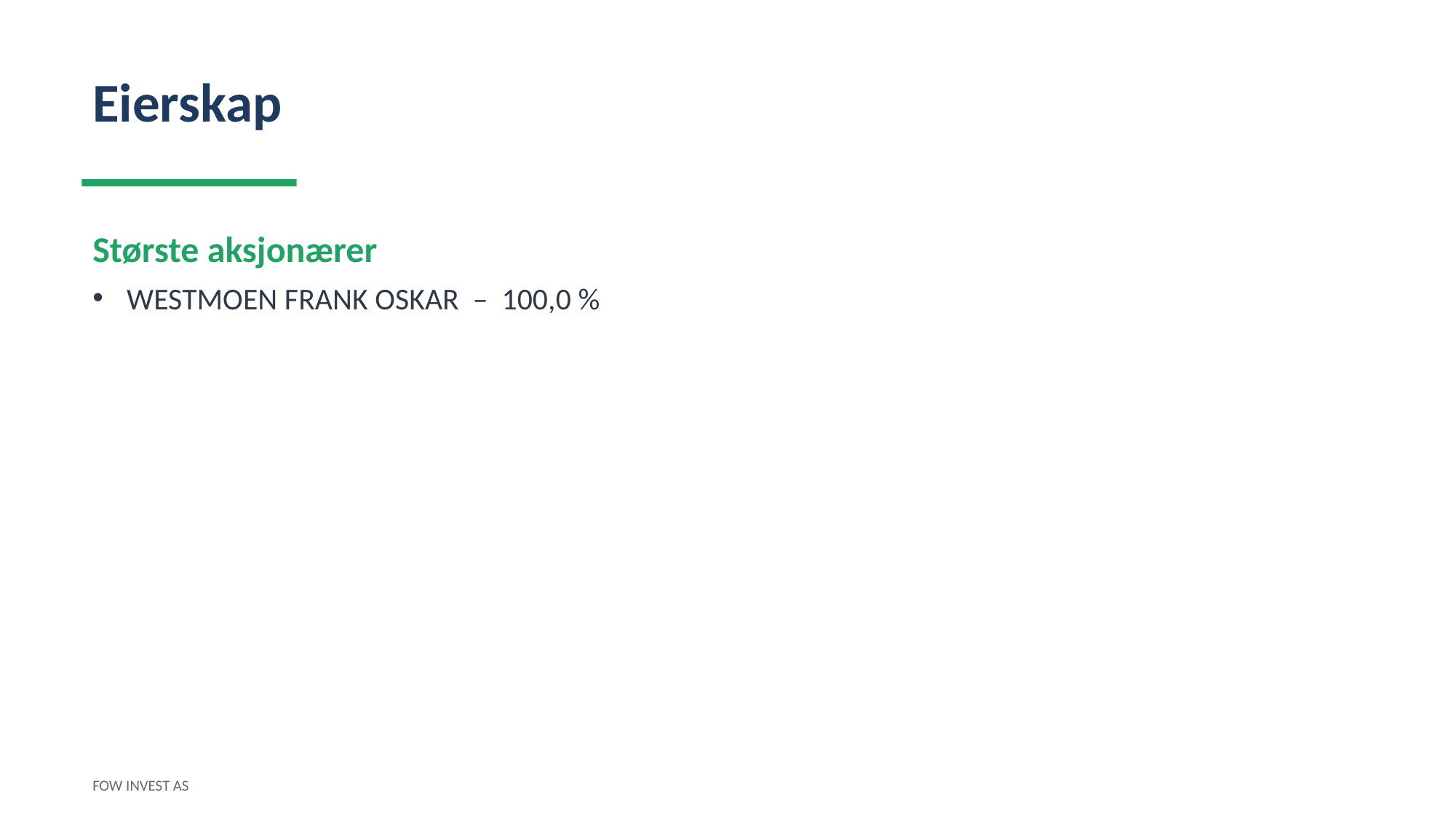

Eierskap

Største aksjonærer
WESTMOEN FRANK OSKAR  –  100,0 %
FOW INVEST AS